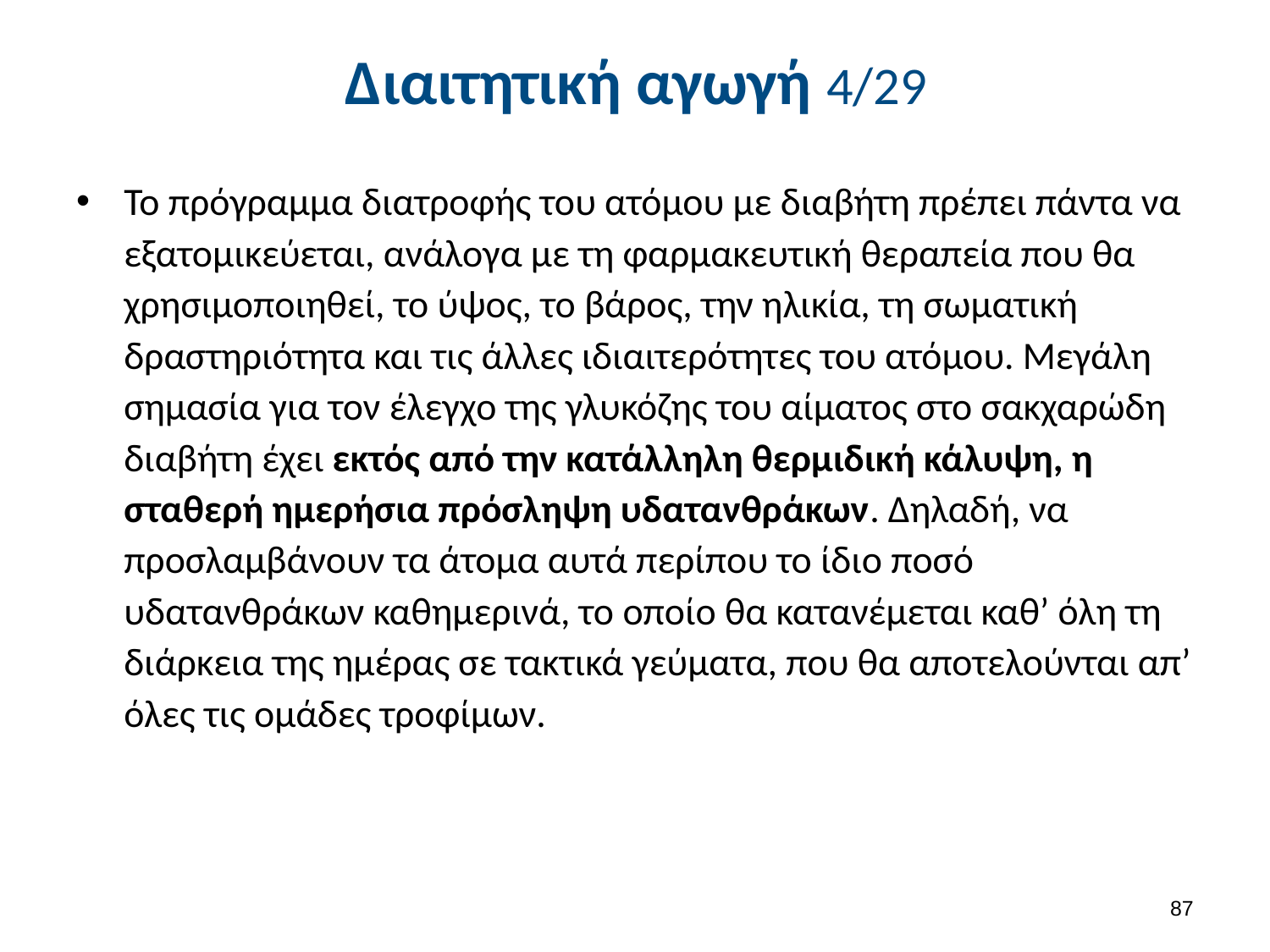

# Διαιτητική αγωγή 4/29
Το πρόγραμμα διατροφής του ατόμου με διαβήτη πρέπει πάντα να εξατομικεύεται, ανάλογα με τη φαρμακευτική θεραπεία που θα χρησιμοποιηθεί, το ύψος, το βάρος, την ηλικία, τη σωματική δραστηριότητα και τις άλλες ιδιαιτερότητες του ατόμου. Μεγάλη σημασία για τον έλεγχο της γλυκόζης του αίματος στο σακχαρώδη διαβήτη έχει εκτός από την κατάλληλη θερμιδική κάλυψη, η σταθερή ημερήσια πρόσληψη υδατανθράκων. Δηλαδή, να προσλαμβάνουν τα άτομα αυτά περίπου το ίδιο ποσό υδατανθράκων καθημερινά, το οποίο θα κατανέμεται καθ’ όλη τη διάρκεια της ημέρας σε τακτικά γεύματα, που θα αποτελούνται απ’ όλες τις ομάδες τροφίμων.
87